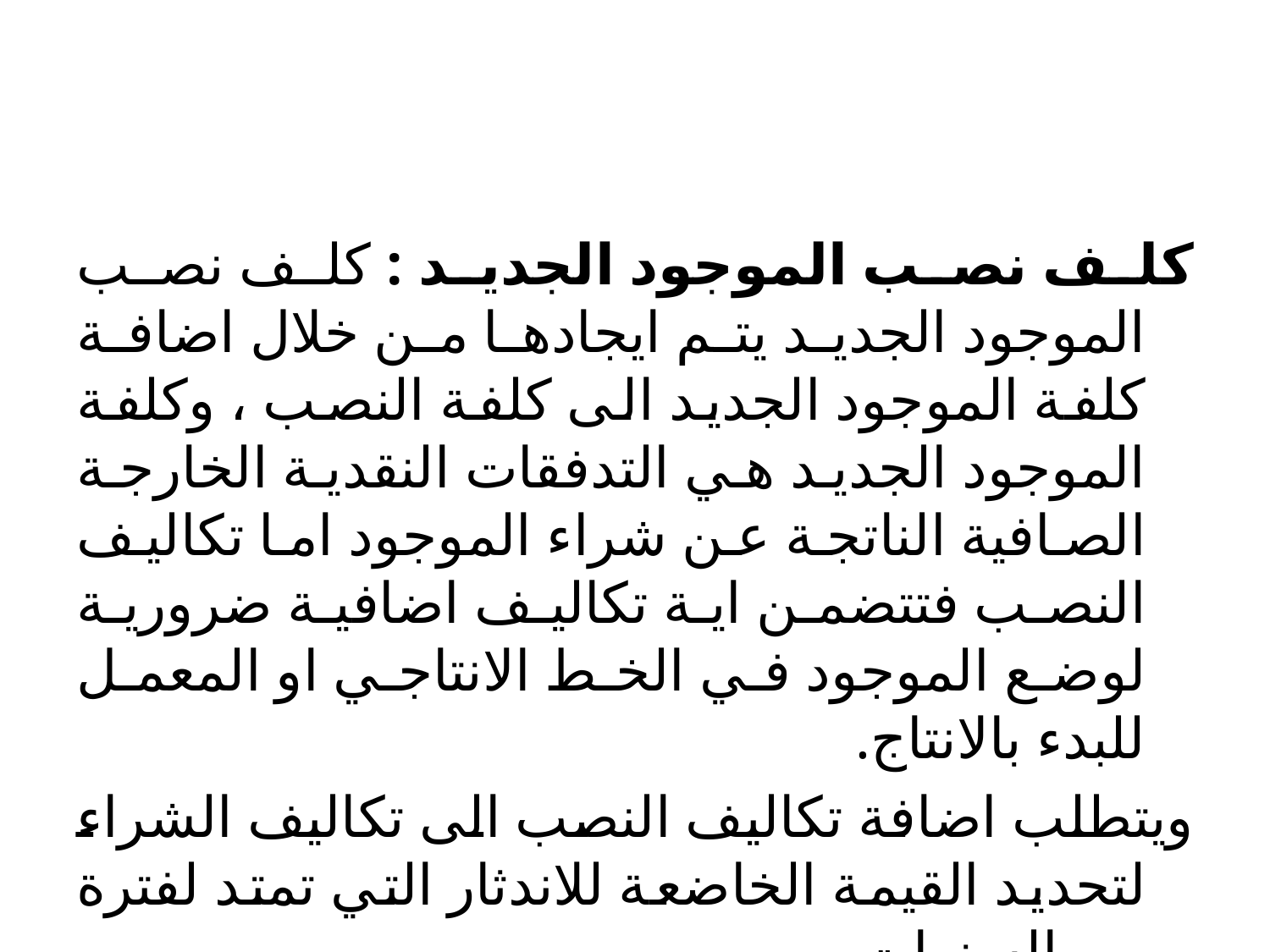

#
كلف نصب الموجود الجديد : كلف نصب الموجود الجديد يتم ايجادها من خلال اضافة كلفة الموجود الجديد الى كلفة النصب ، وكلفة الموجود الجديد هي التدفقات النقدية الخارجة الصافية الناتجة عن شراء الموجود اما تكاليف النصب فتتضمن اية تكاليف اضافية ضرورية لوضع الموجود في الخط الانتاجي او المعمل للبدء بالانتاج.
ويتطلب اضافة تكاليف النصب الى تكاليف الشراء لتحديد القيمة الخاضعة للاندثار التي تمتد لفترة من السنوات.